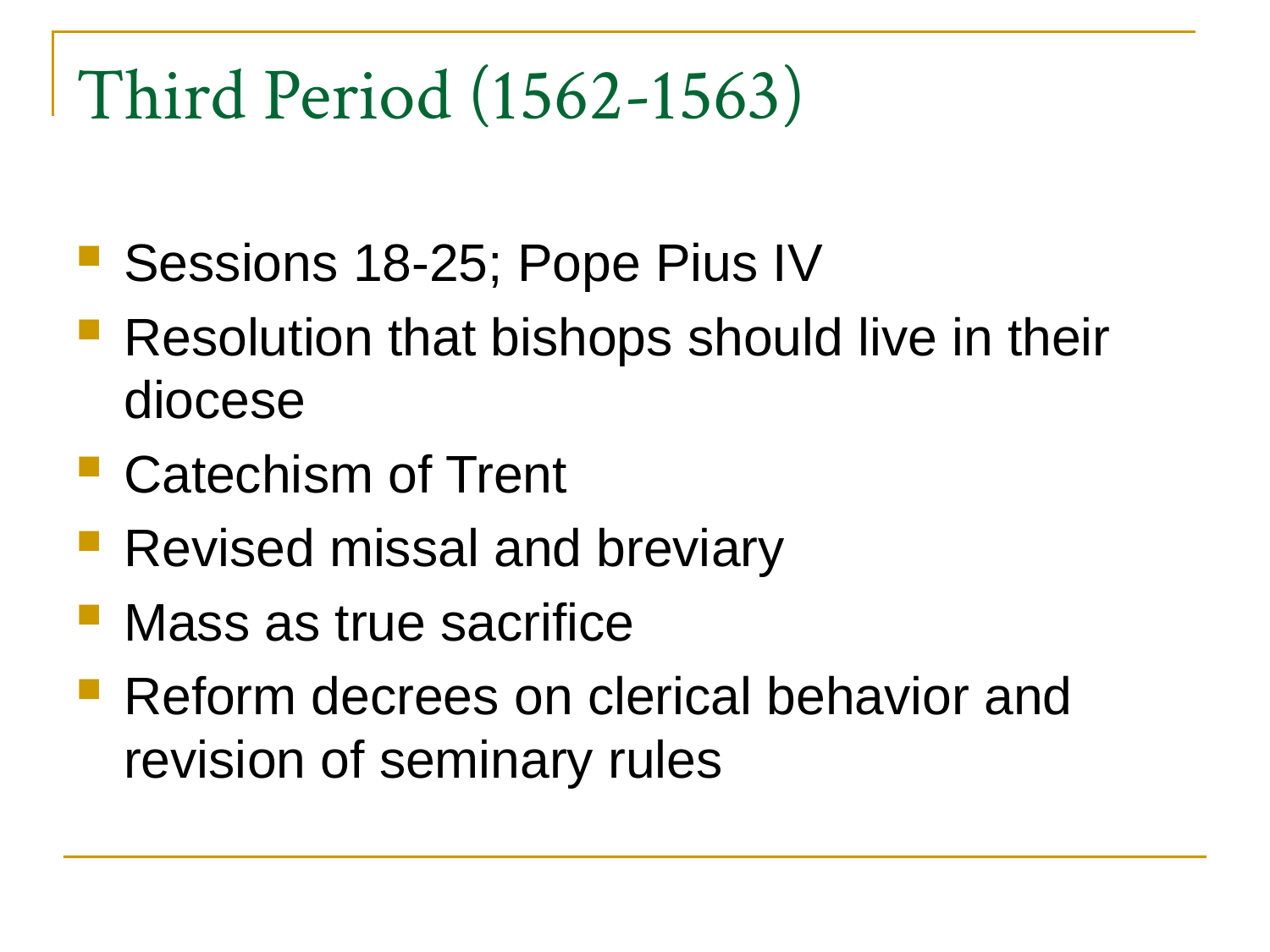

# Third Period (1562-1563)
Sessions 18-25; Pope Pius IV
Resolution that bishops should live in their diocese
Catechism of Trent
Revised missal and breviary
Mass as true sacrifice
Reform decrees on clerical behavior and revision of seminary rules